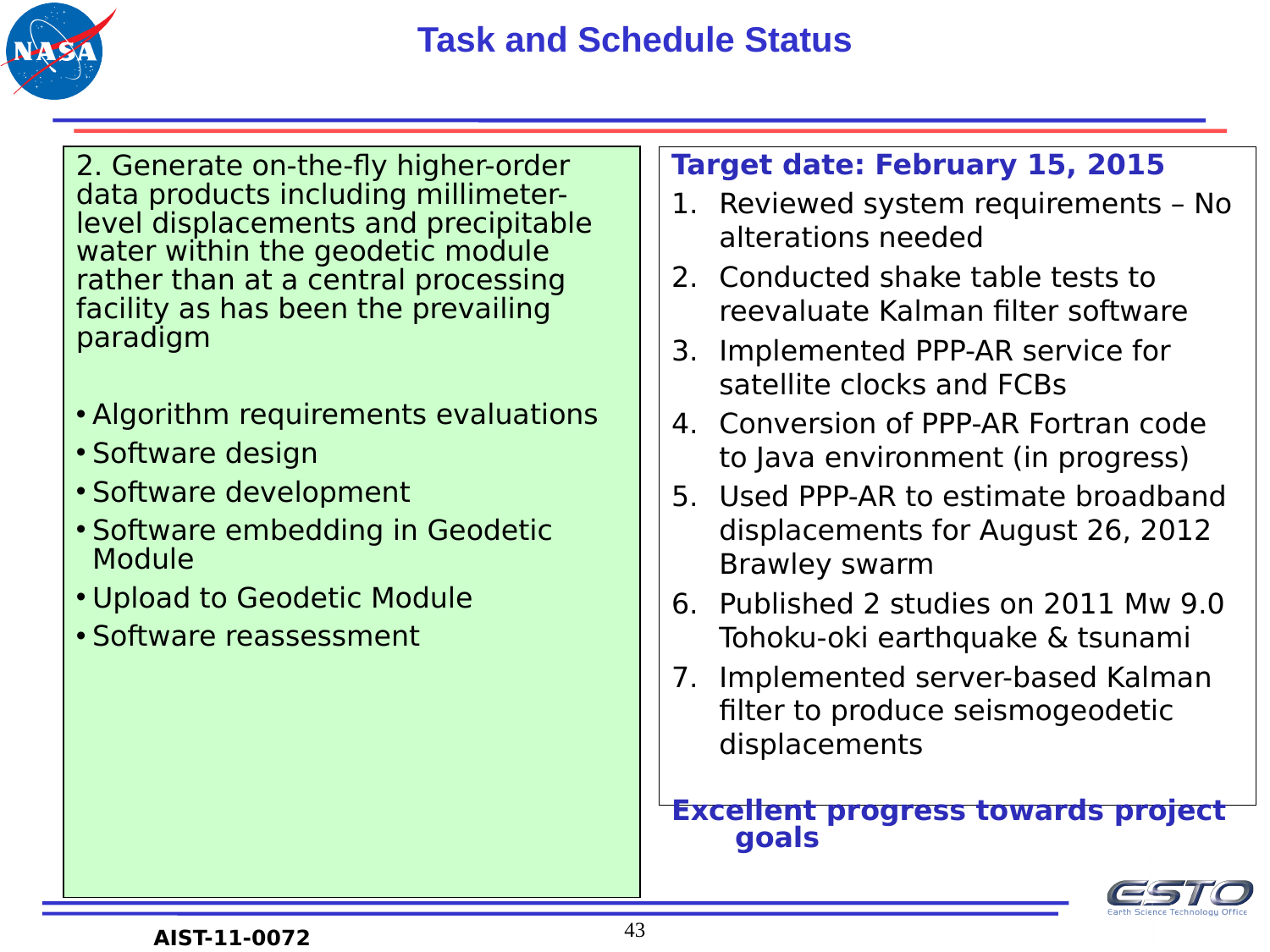

Task and Schedule Status
2. Generate on-the-fly higher-order data products including millimeter-level displacements and precipitable water within the geodetic module rather than at a central processing facility as has been the prevailing paradigm

Algorithm requirements evaluations
Software design
Software development
Software embedding in Geodetic Module
Upload to Geodetic Module
Software reassessment

Target date: February 15, 2015
Reviewed system requirements – No alterations needed
Conducted shake table tests to reevaluate Kalman filter software
Implemented PPP-AR service for satellite clocks and FCBs
Conversion of PPP-AR Fortran code to Java environment (in progress)
Used PPP-AR to estimate broadband displacements for August 26, 2012 Brawley swarm
Published 2 studies on 2011 Mw 9.0 Tohoku-oki earthquake & tsunami
Implemented server-based Kalman filter to produce seismogeodetic displacements

Excellent progress towards project goals